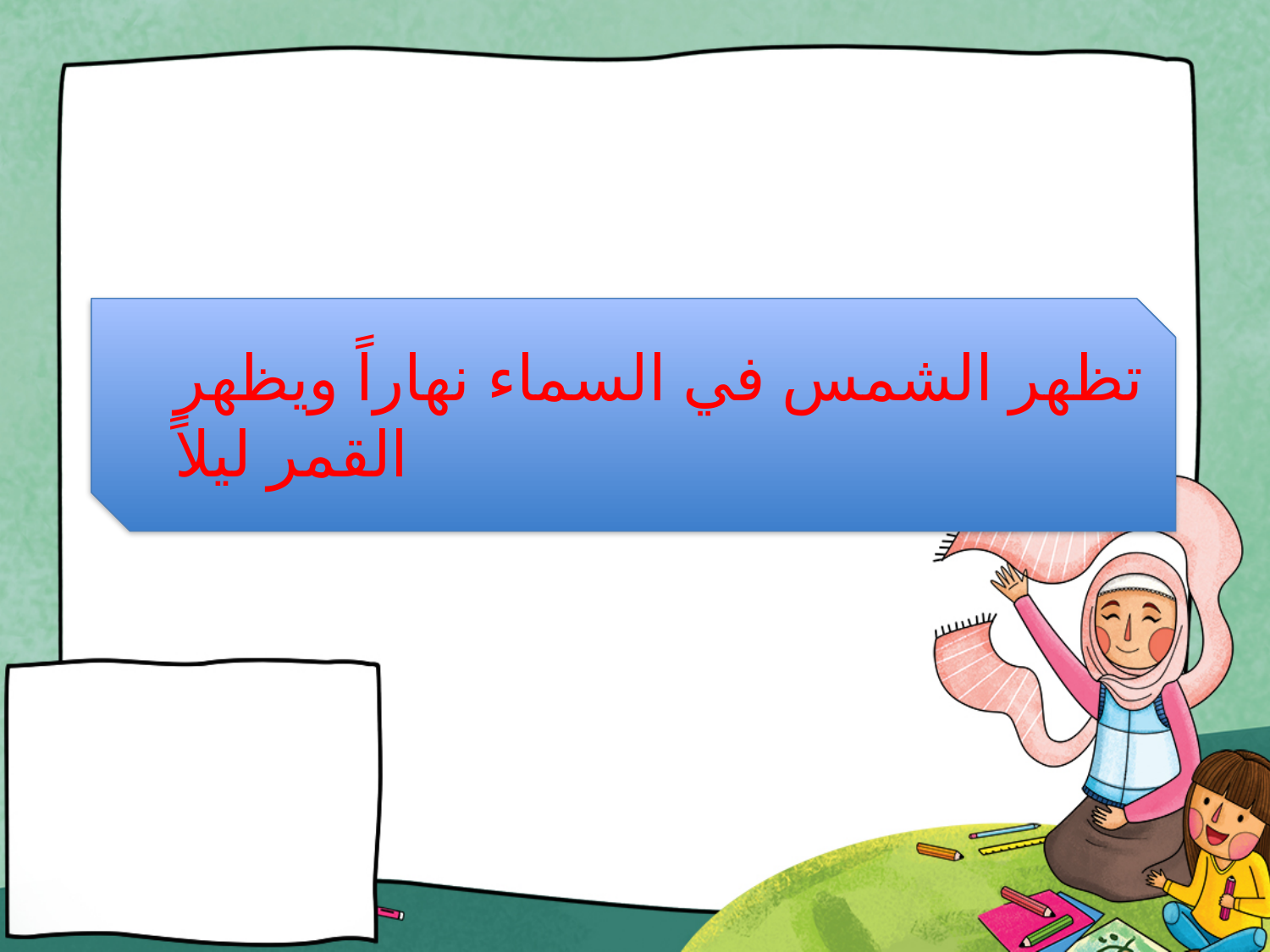

تظهر الشمس في السماء نهاراً ويظهر القمر ليلاً